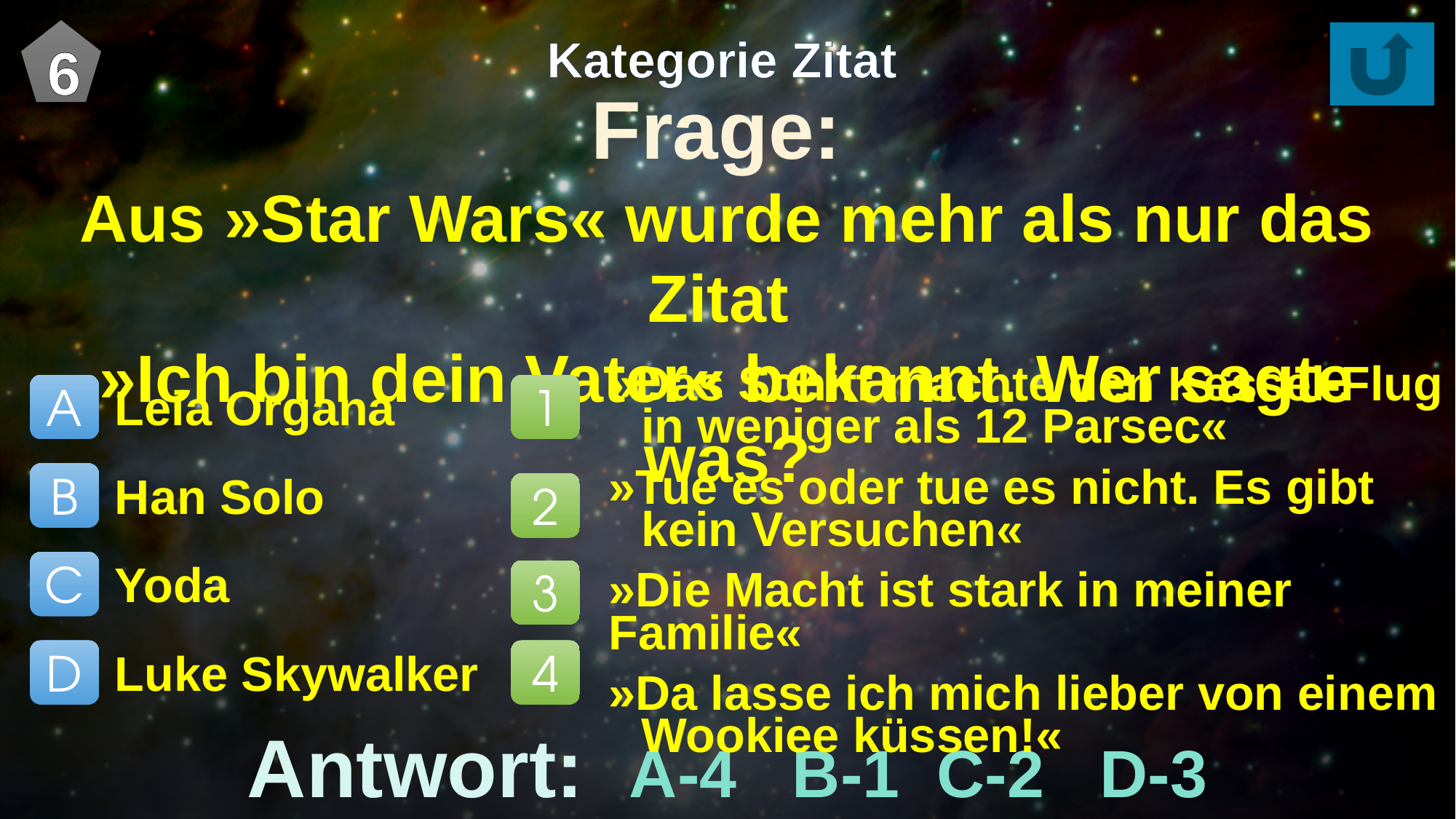

6
Kategorie Zitat

Frage:
Aus »Star Wars« wurde mehr als nur das Zitat
»Ich bin dein Vater« bekannt. Wer sagte was?
»Das Schiff machte den Kessel-Flug in weniger als 12 Parsec«
»Tue es oder tue es nicht. Es gibt kein Versuchen«
»Die Macht ist stark in meiner Familie«
»Da lasse ich mich lieber von einem Wookiee küssen!«
Leia Organa
Han Solo
Yoda
Luke Skywalker
A
1
B
2
C
3
D
4
Antwort:  A-4   B-1  C-2   D-3